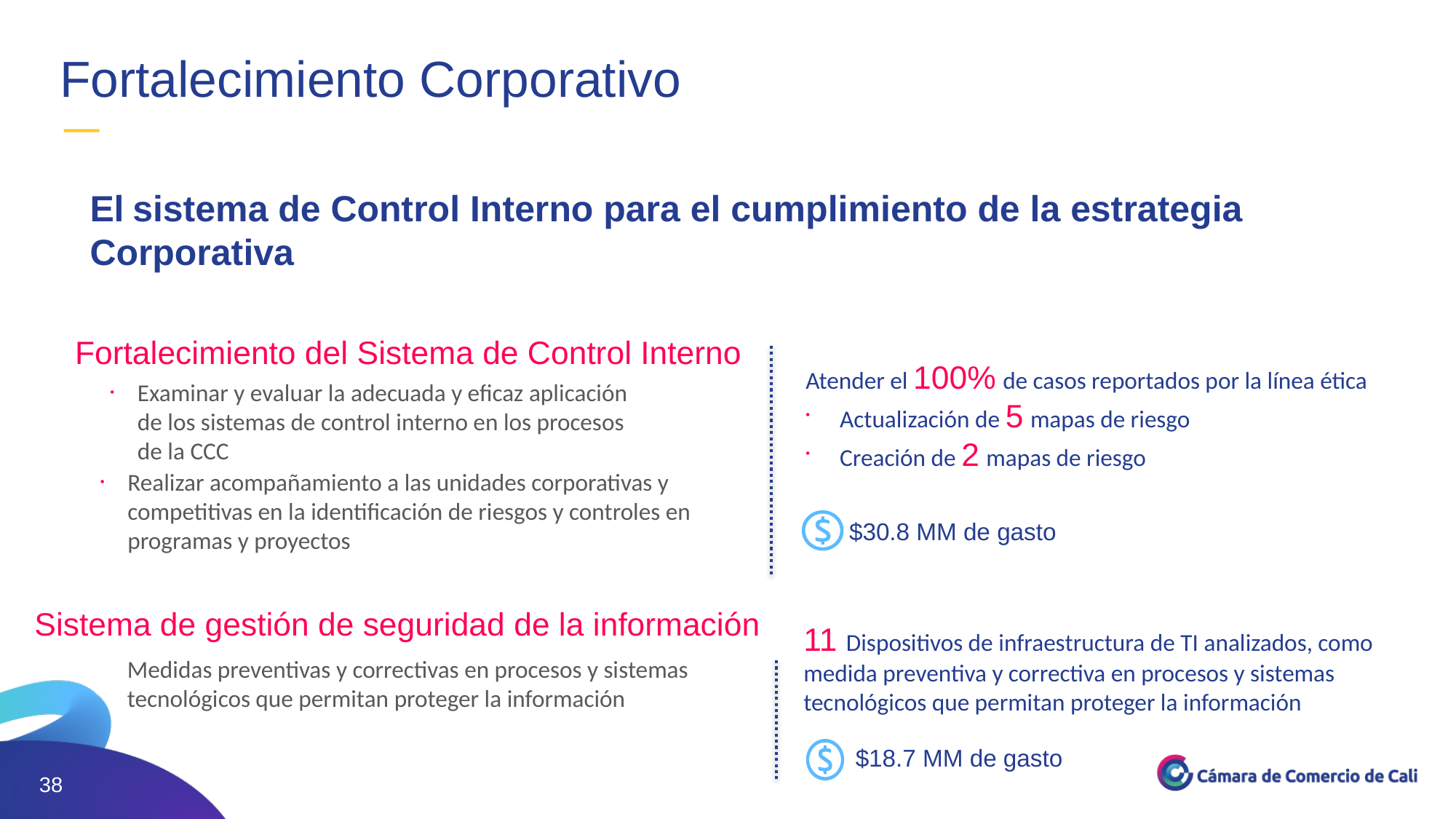

Fortalecimiento Corporativo
—
El sistema de Control Interno para el cumplimiento de la estrategia Corporativa
Fortalecimiento del Sistema de Control Interno
Atender el 100% de casos reportados por la línea ética
Actualización de 5 mapas de riesgo
Creación de 2 mapas de riesgo
Examinar y evaluar la adecuada y eficaz aplicación de los sistemas de control interno en los procesos de la CCC
Realizar acompañamiento a las unidades corporativas y competitivas en la identificación de riesgos y controles en programas y proyectos

$30.8 MM de gasto
Sistema de gestión de seguridad de la información
11 Dispositivos de infraestructura de TI analizados, como medida preventiva y correctiva en procesos y sistemas tecnológicos que permitan proteger la información
Medidas preventivas y correctivas en procesos y sistemas tecnológicos que permitan proteger la información
$18.7 MM de gasto